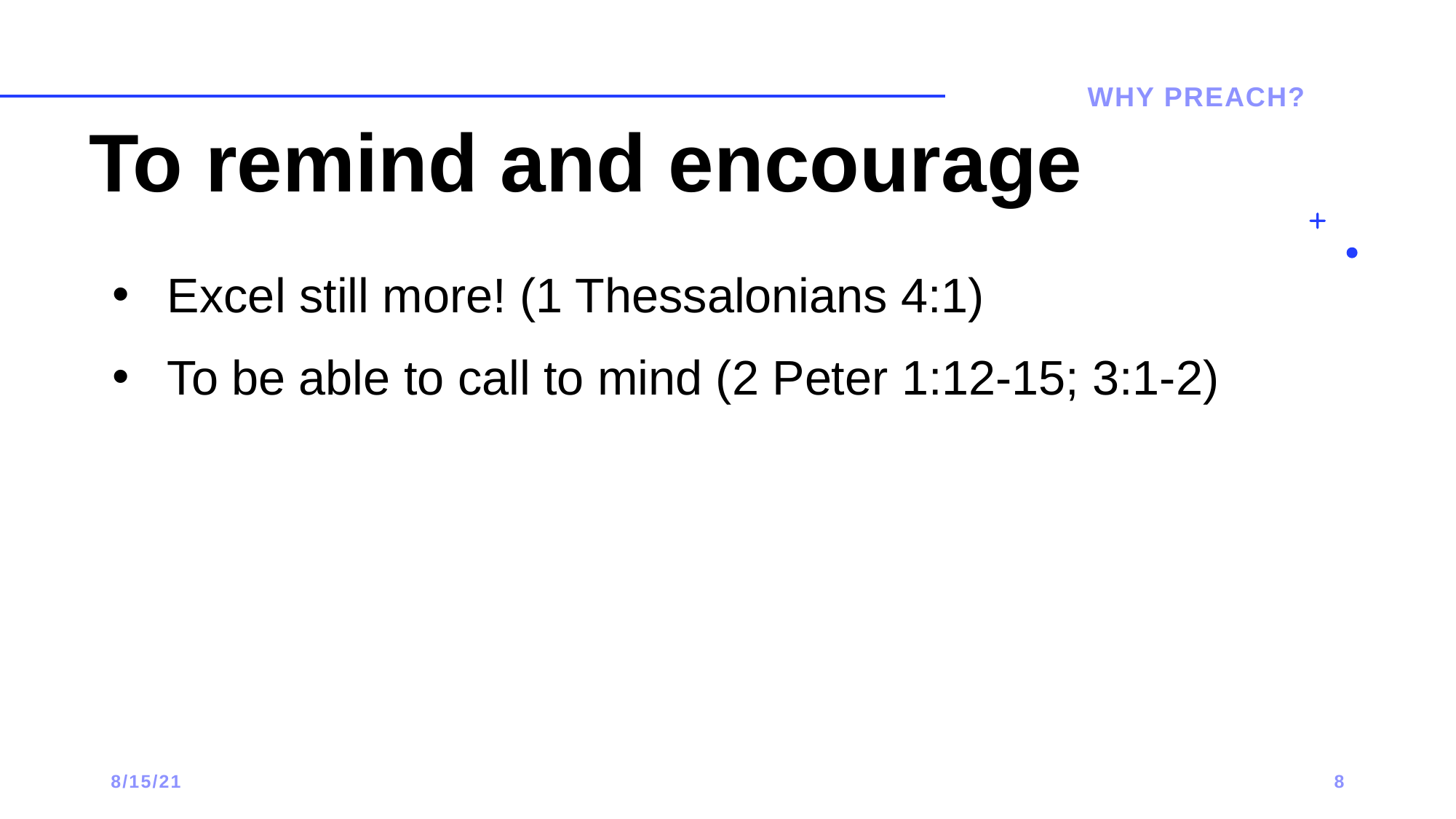

# To remind and encourage
Why preach?
Excel still more! (1 Thessalonians 4:1)
To be able to call to mind (2 Peter 1:12-15; 3:1-2)
8/15/21
8